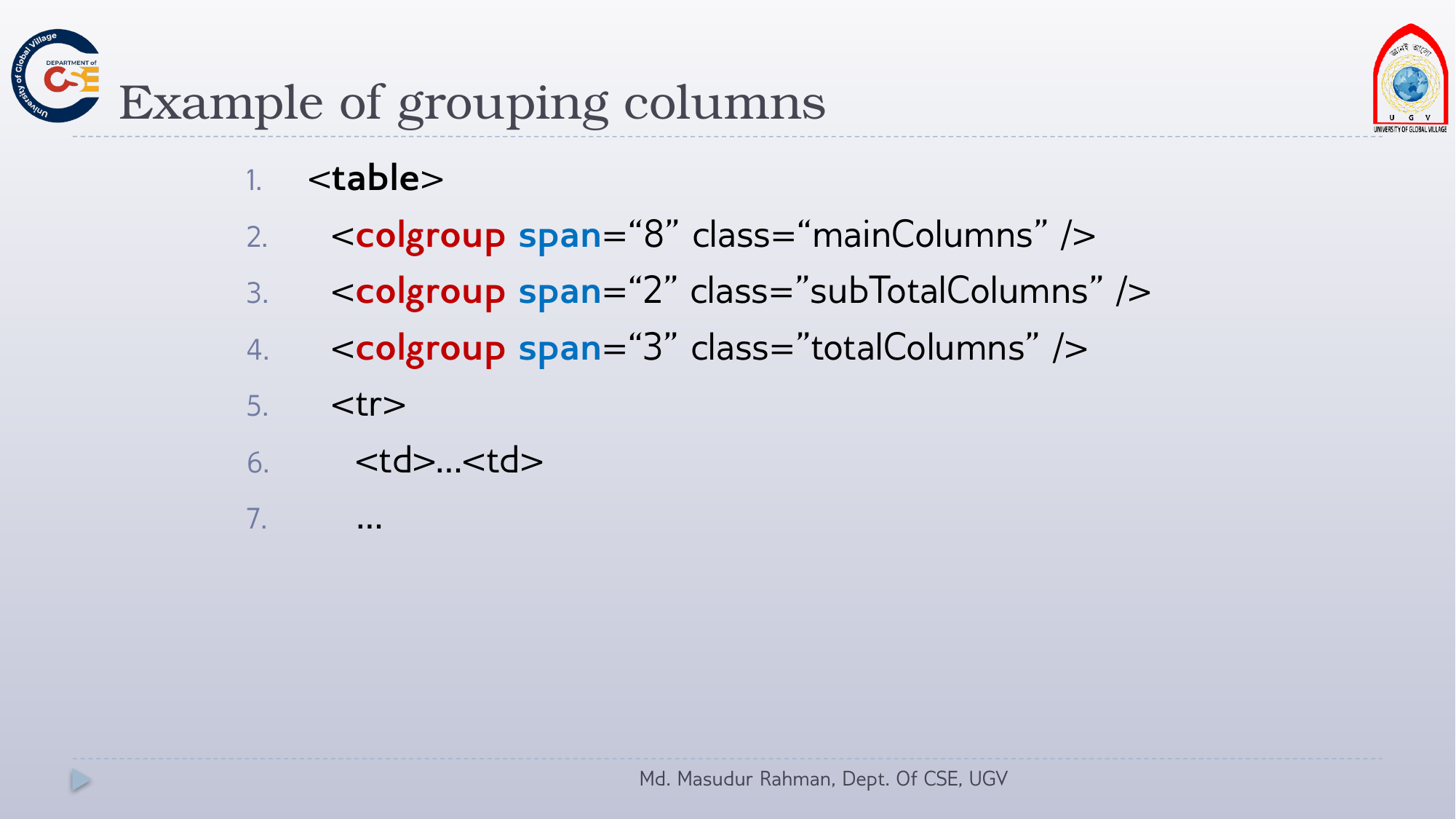

# Example of grouping columns
<table>
  <colgroup span=“8” class=“mainColumns” />
  <colgroup span=“2” class=”subTotalColumns” />
  <colgroup span=“3” class=”totalColumns” />
  <tr>
    <td>…<td>
    …

Md. Masudur Rahman, Dept. Of CSE, UGV